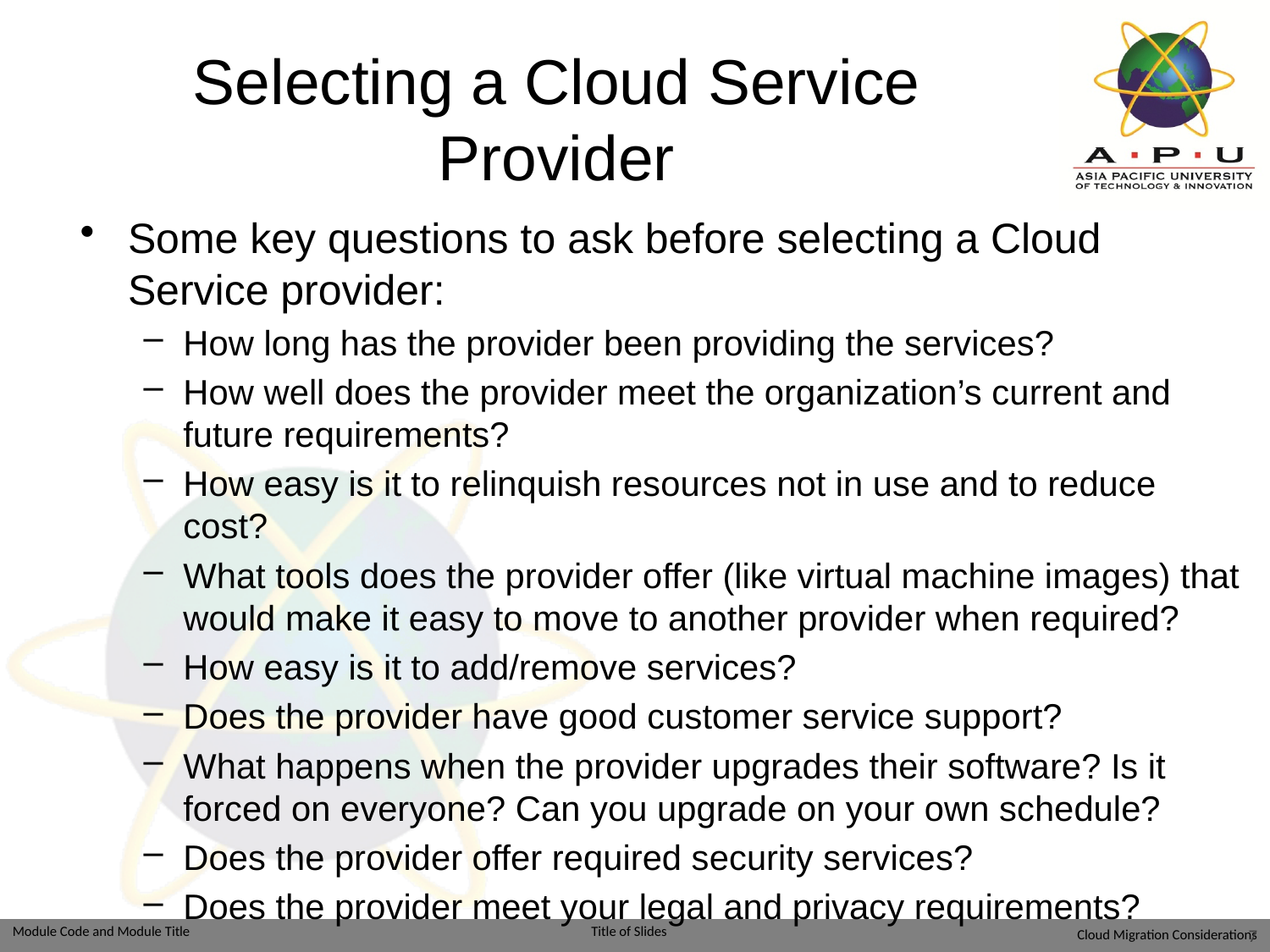

# Selecting a Cloud Service Provider
Some key questions to ask before selecting a Cloud Service provider:
How long has the provider been providing the services?
How well does the provider meet the organization’s current and future requirements?
How easy is it to relinquish resources not in use and to reduce cost?
What tools does the provider offer (like virtual machine images) that would make it easy to move to another provider when required?
How easy is it to add/remove services?
Does the provider have good customer service support?
What happens when the provider upgrades their software? Is it forced on everyone? Can you upgrade on your own schedule?
Does the provider offer required security services?
Does the provider meet your legal and privacy requirements?
Cloud Migration Considerations
7